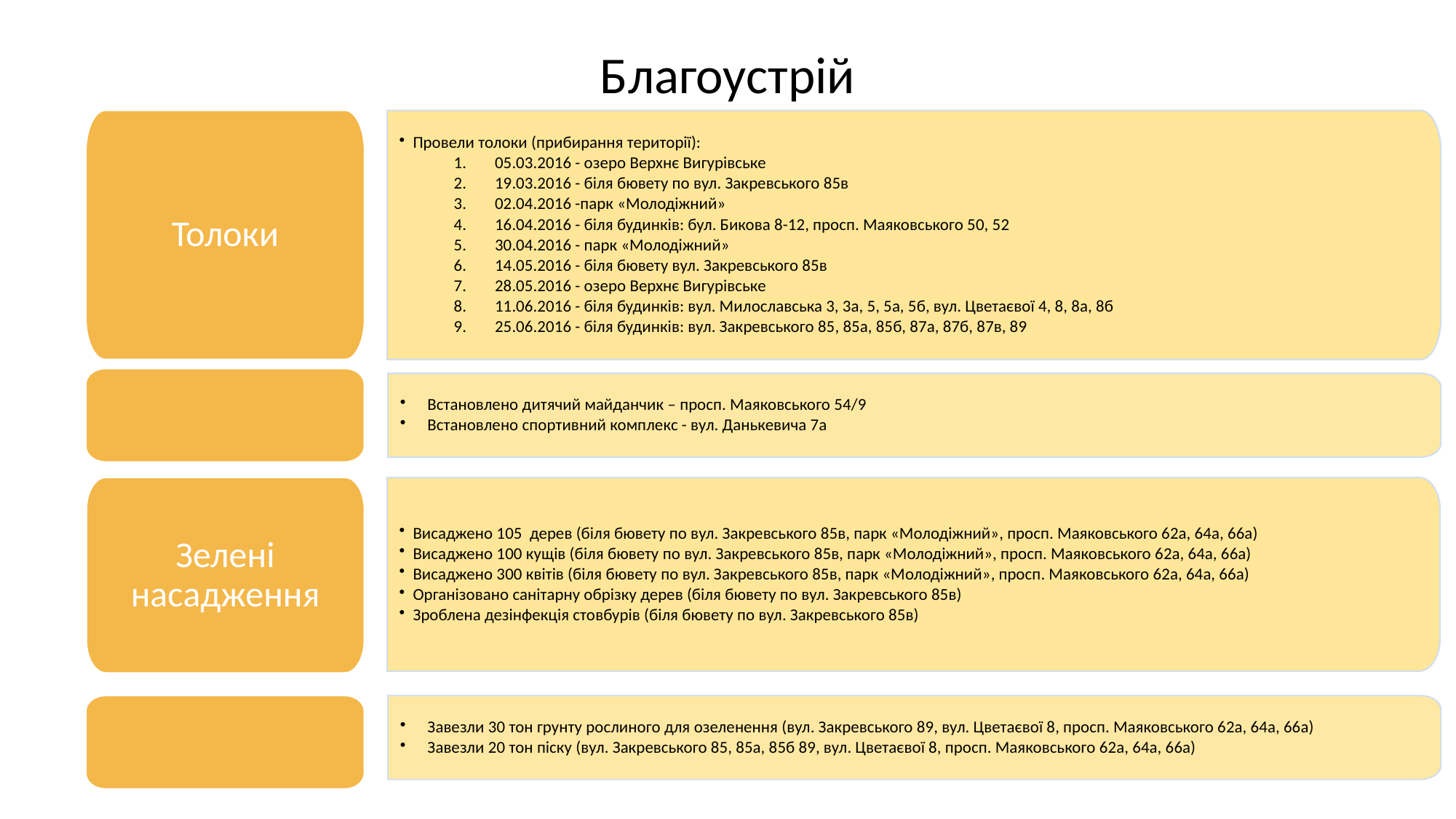

# Благоустрій
Толоки
Провели толоки (прибирання території):
05.03.2016 - озеро Верхнє Вигурівське
19.03.2016 - біля бювету по вул. Закревського 85в
02.04.2016 -парк «Молодіжний»
16.04.2016 - біля будинків: бул. Бикова 8-12, просп. Маяковського 50, 52
30.04.2016 - парк «Молодіжний»
14.05.2016 - біля бювету вул. Закревського 85в
28.05.2016 - озеро Верхнє Вигурівське
11.06.2016 - біля будинків: вул. Милославська 3, 3а, 5, 5а, 5б, вул. Цветаєвої 4, 8, 8а, 8б
25.06.2016 - біля будинків: вул. Закревського 85, 85а, 85б, 87а, 87б, 87в, 89
Зелені насадження
Висаджено 105  дерев (біля бювету по вул. Закревського 85в, парк «Молодіжний», просп. Маяковського 62а, 64а, 66а)
Висаджено 100 кущів (біля бювету по вул. Закревського 85в, парк «Молодіжний», просп. Маяковського 62а, 64а, 66а)
Висаджено 300 квітів (біля бювету по вул. Закревського 85в, парк «Молодіжний», просп. Маяковського 62а, 64а, 66а)
Організовано санітарну обрізку дерев (біля бювету по вул. Закревського 85в)
Зроблена дезінфекція стовбурів (біля бювету по вул. Закревського 85в)

Встановлено дитячий майданчик – просп. Маяковського 54/9
Встановлено спортивний комплекс - вул. Данькевича 7а
Завезли 30 тон грунту рослиного для озеленення (вул. Закревського 89, вул. Цветаєвої 8, просп. Маяковського 62а, 64а, 66а)
Завезли 20 тон піску (вул. Закревського 85, 85а, 85б 89, вул. Цветаєвої 8, просп. Маяковського 62а, 64а, 66а)